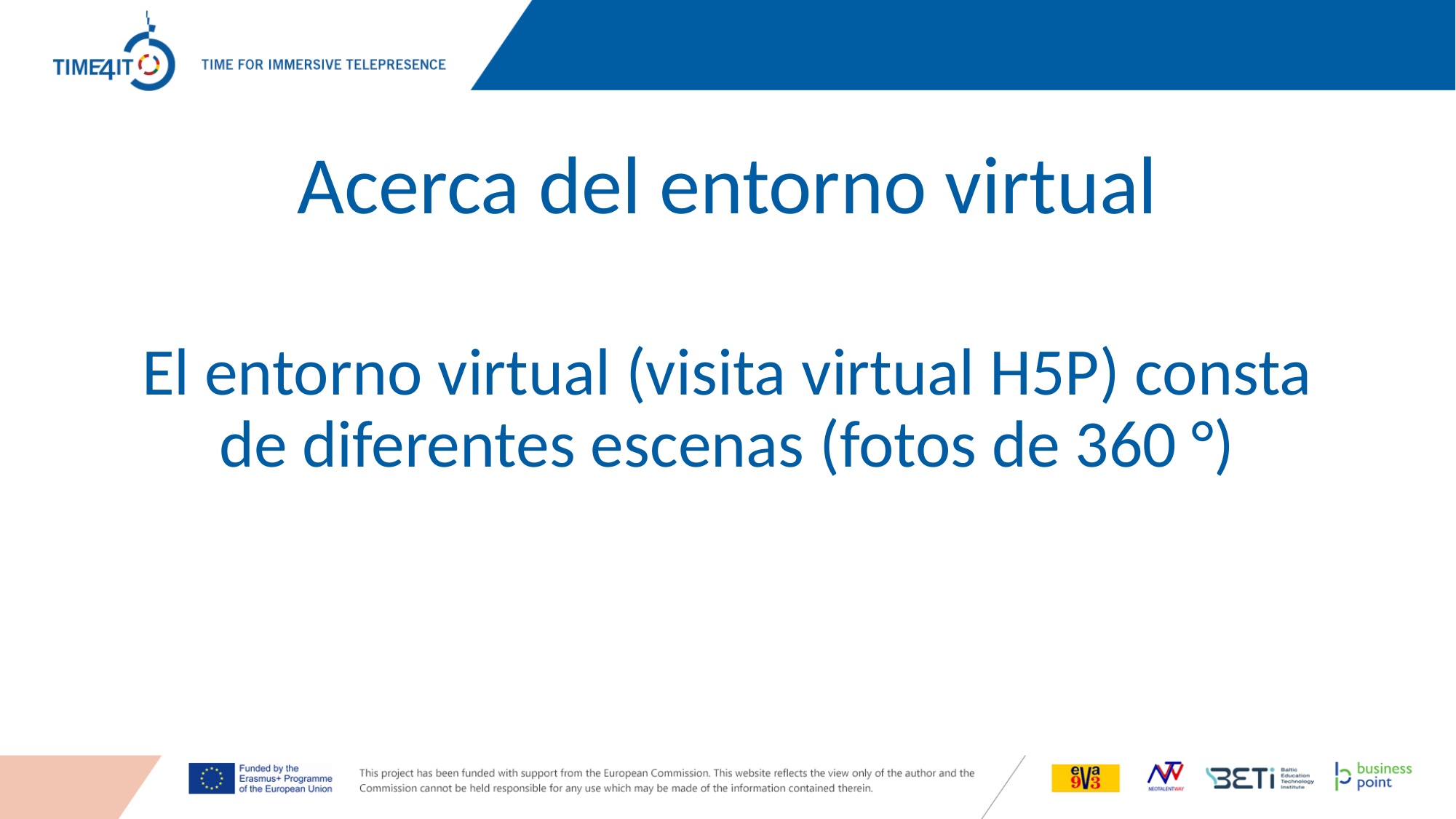

# Acerca del entorno virtual
El entorno virtual (visita virtual H5P) consta de diferentes escenas (fotos de 360 °)